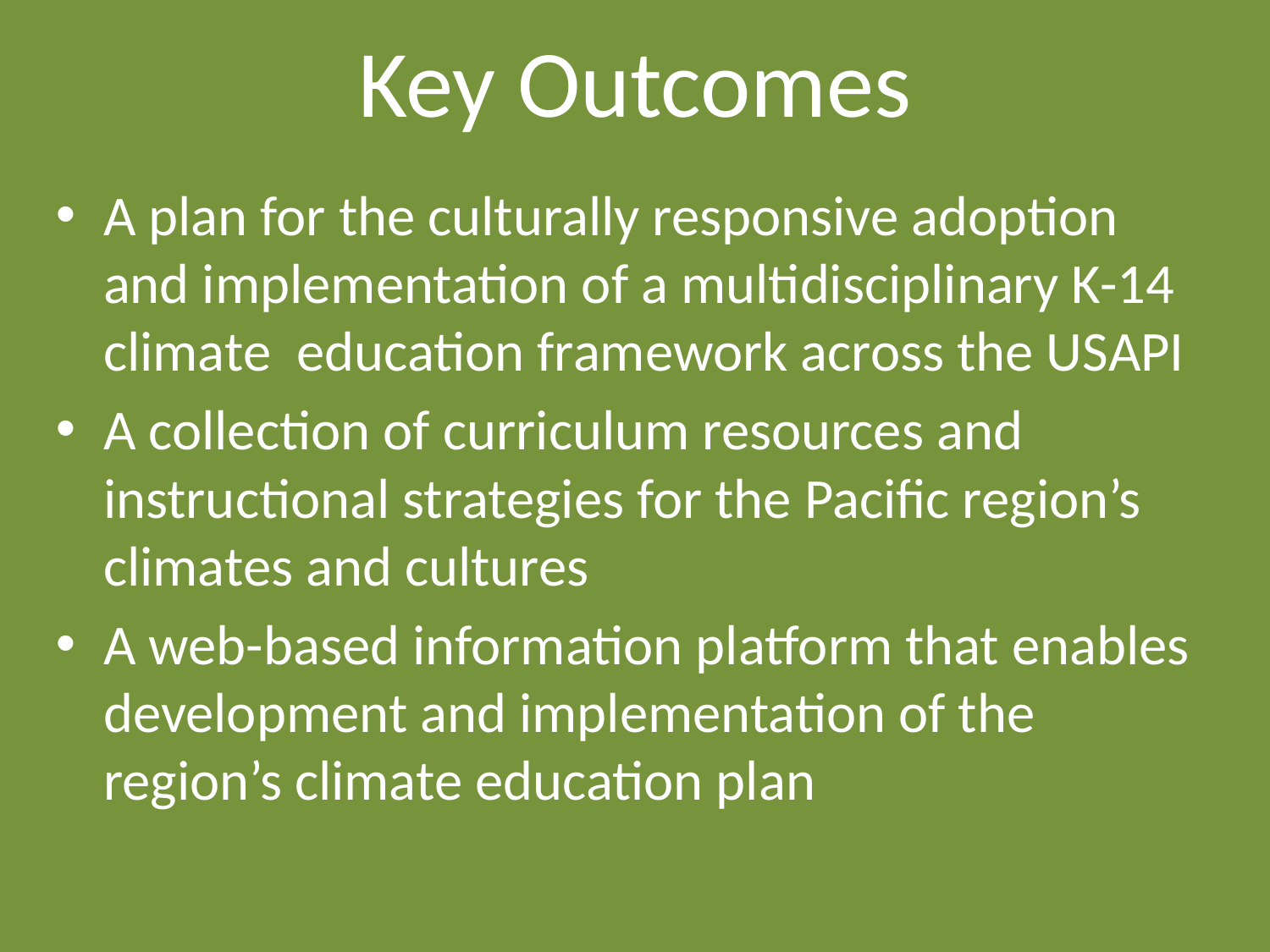

# Key Outcomes
A plan for the culturally responsive adoption and implementation of a multidisciplinary K-14 climate  education framework across the USAPI
A collection of curriculum resources and instructional strategies for the Pacific region’s climates and cultures
A web-based information platform that enables development and implementation of the region’s climate education plan